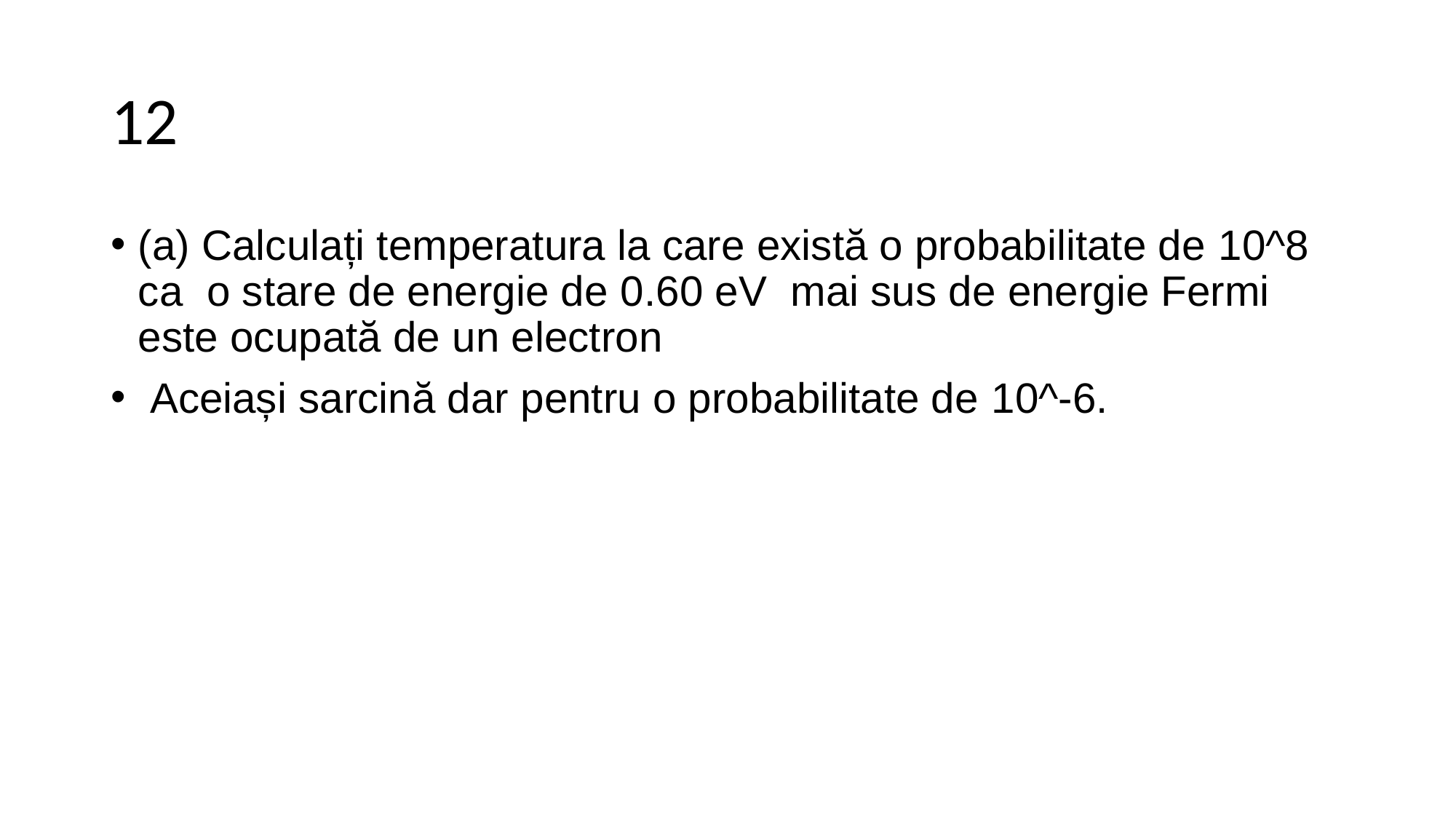

# 12
(a) Calculați temperatura la care există o probabilitate de 10^8 ca  o stare de energie de 0.60 eV  mai sus de energie Fermi  este ocupată de un electron
 Aceiași sarcină dar pentru o probabilitate de 10^-6.